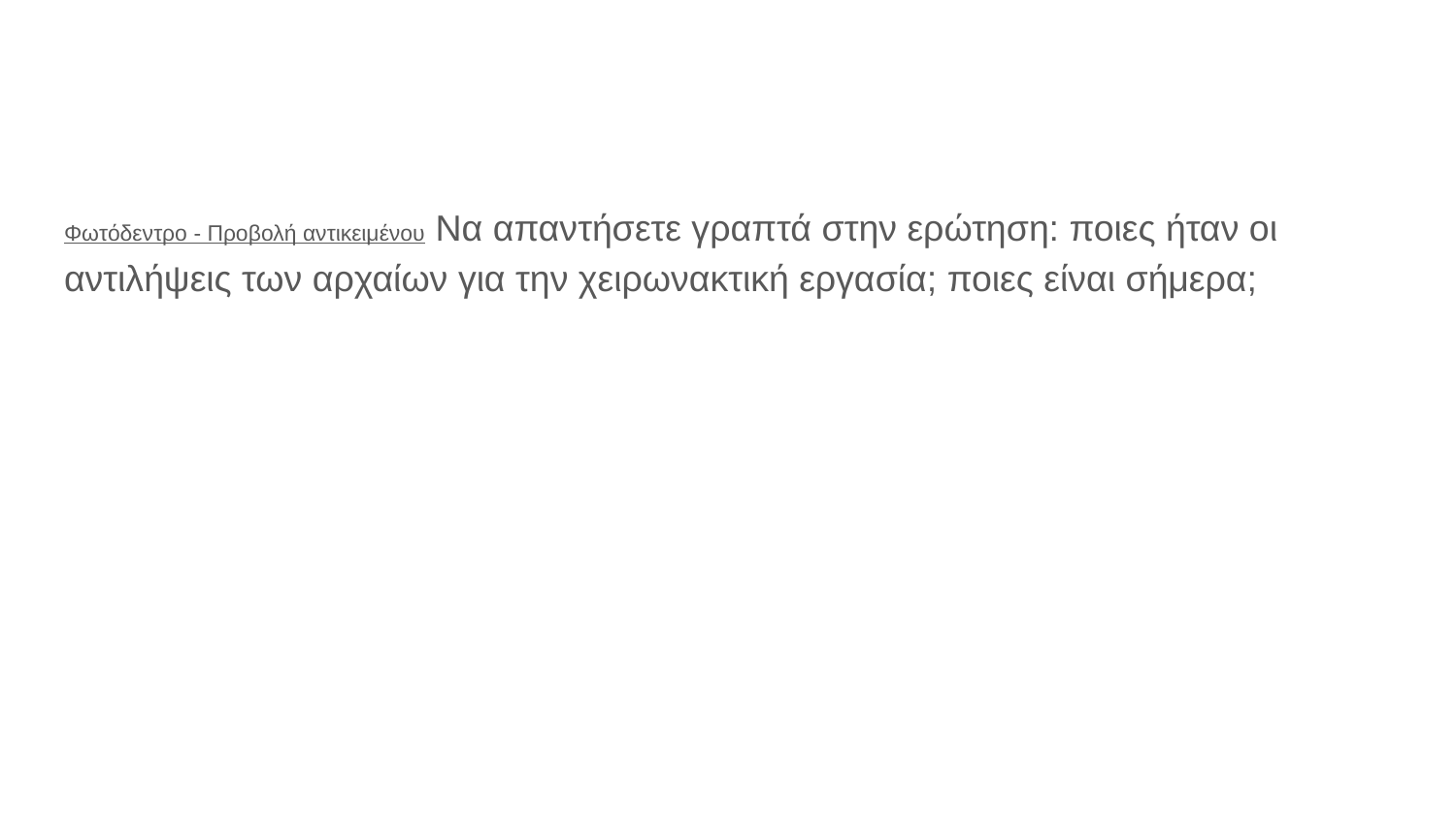

#
Φωτόδεντρο - Προβολή αντικειμένου Να απαντήσετε γραπτά στην ερώτηση: ποιες ήταν οι αντιλήψεις των αρχαίων για την χειρωνακτική εργασία; ποιες είναι σήμερα;